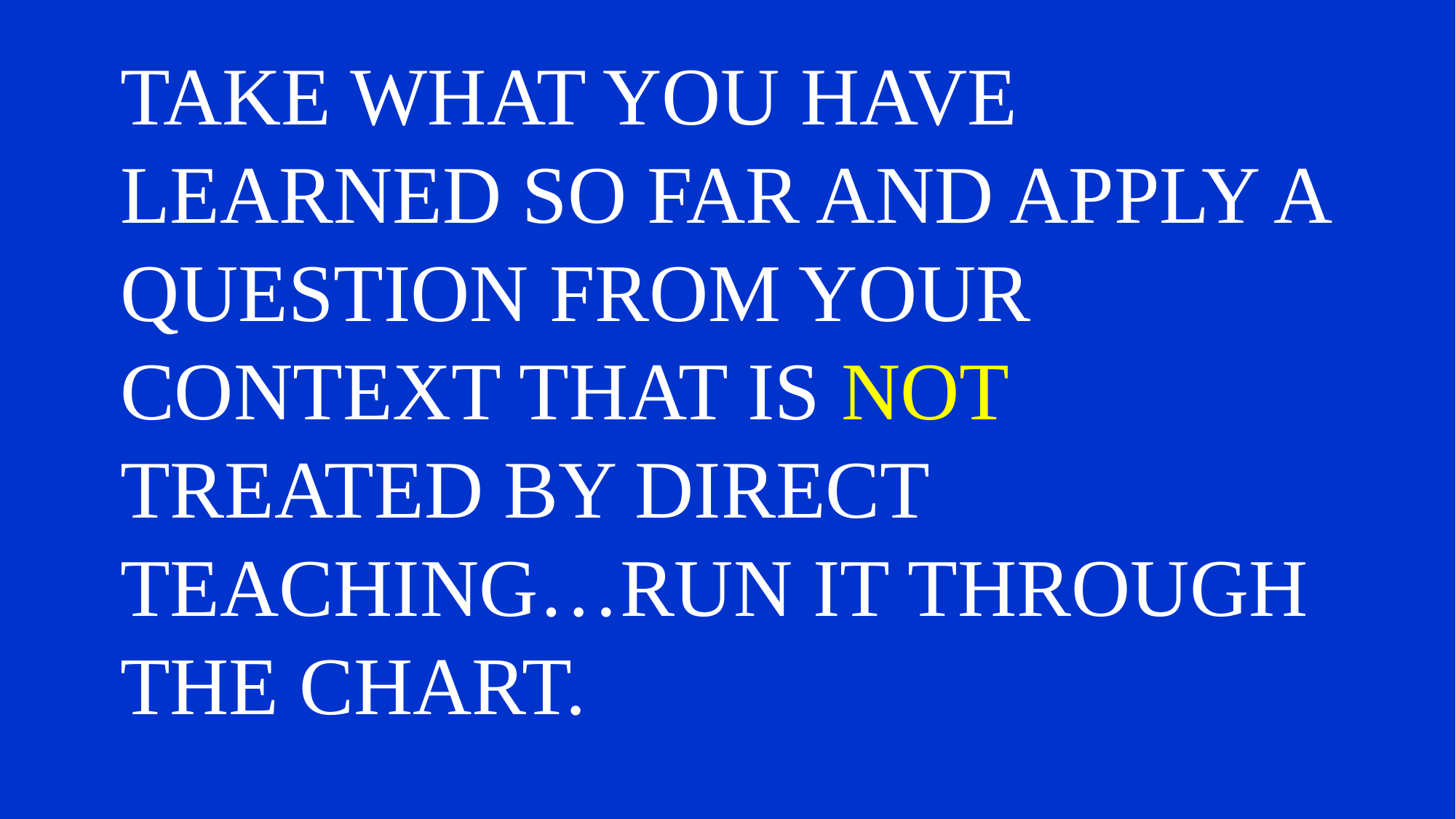

TAKE WHAT YOU HAVE LEARNED SO FAR AND APPLY A QUESTION FROM YOUR CONTEXT THAT IS NOT TREATED BY DIRECT TEACHING…RUN IT THROUGH THE CHART.